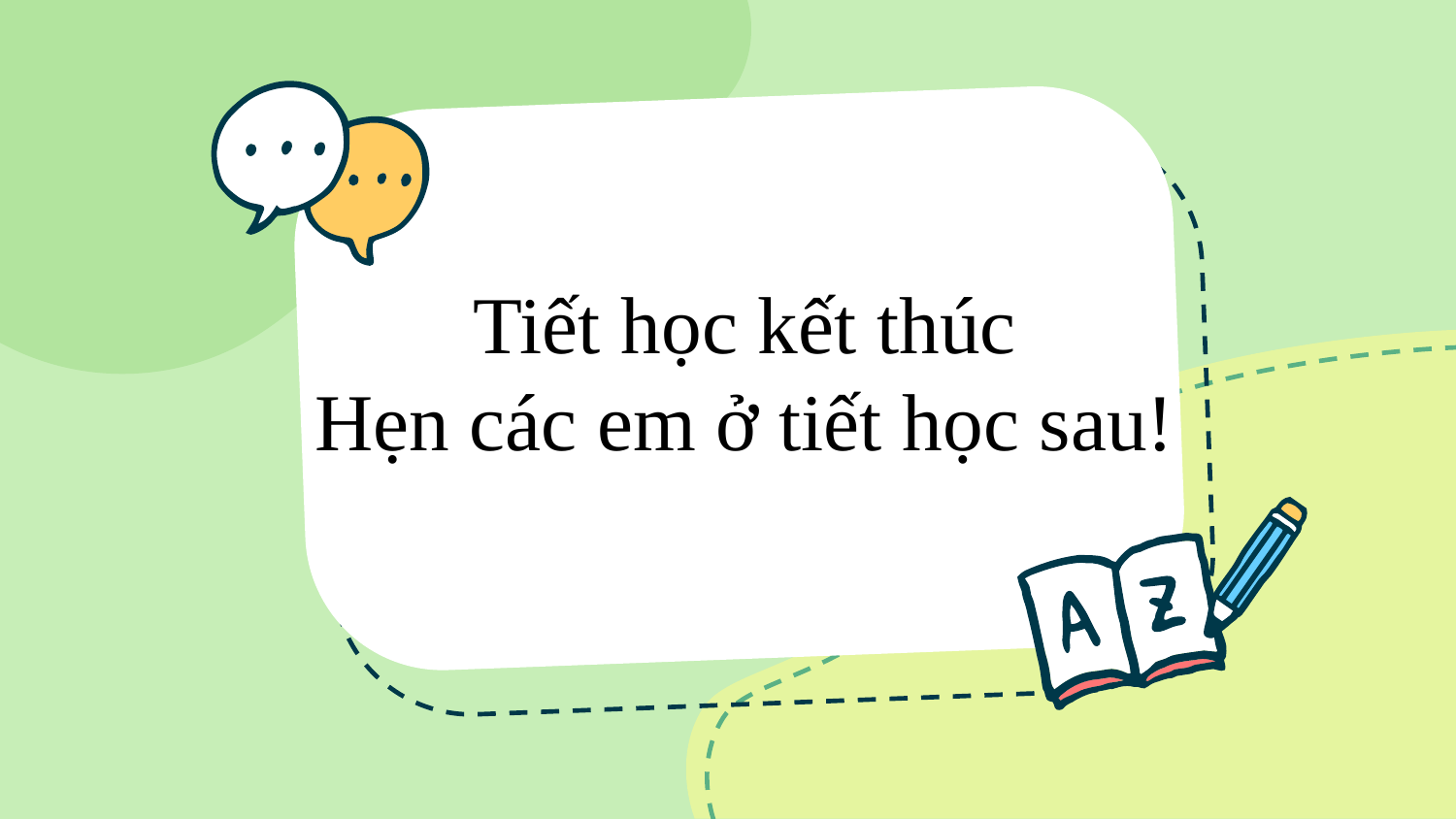

Tiết học kết thúc
Hẹn các em ở tiết học sau!